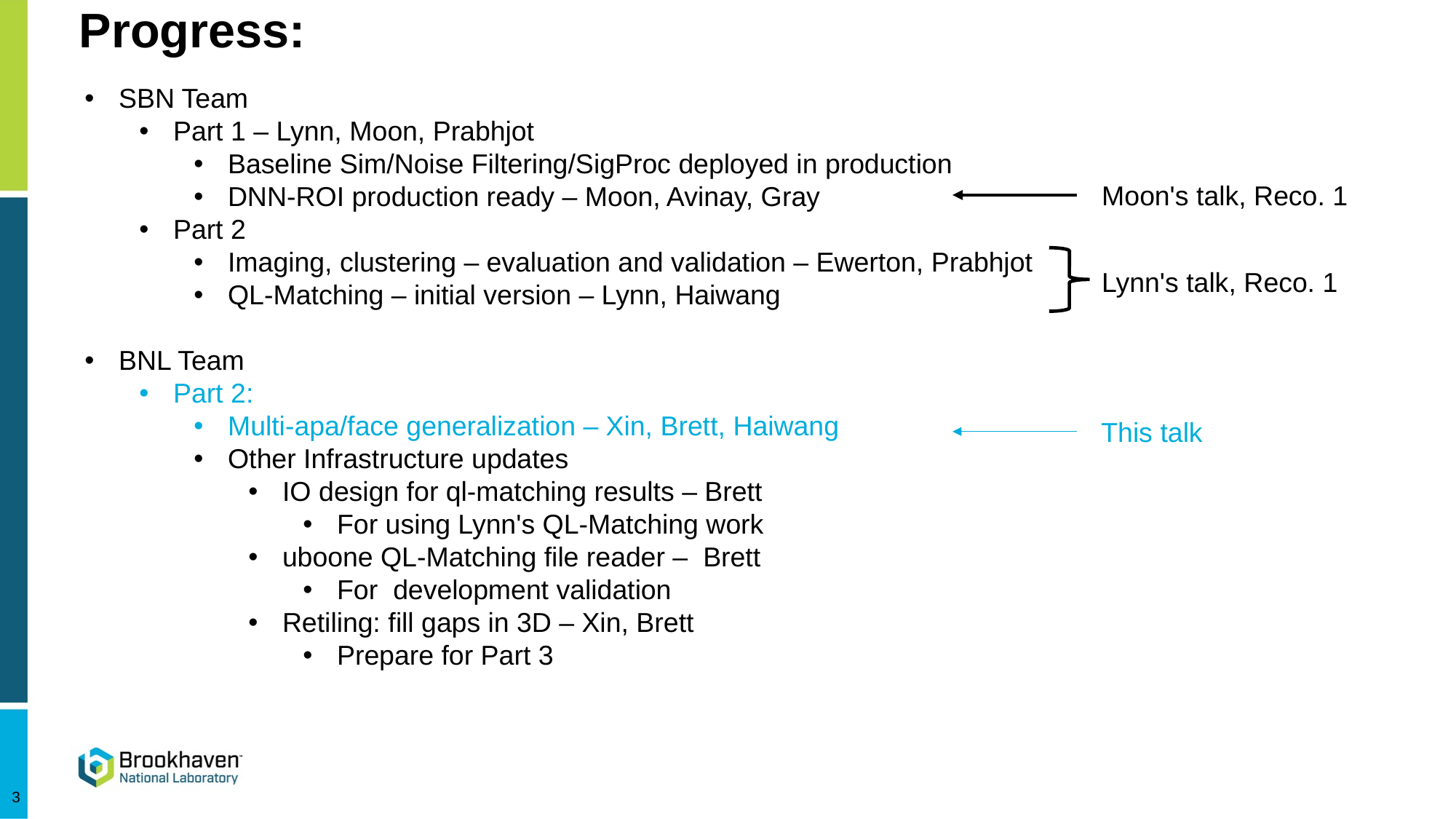

# Progress:
SBN Team
Part 1 – Lynn, Moon, Prabhjot
Baseline Sim/Noise Filtering/SigProc deployed in production
DNN-ROI production ready – Moon, Avinay, Gray
Part 2
Imaging, clustering – evaluation and validation – Ewerton, Prabhjot
QL-Matching – initial version – Lynn, Haiwang

BNL Team
Part 2:
Multi-apa/face generalization – Xin, Brett, Haiwang
Other Infrastructure updates
IO design for ql-matching results – Brett
For using Lynn's QL-Matching work
uboone QL-Matching file reader –  Brett
For  development validation
Retiling: fill gaps in 3D – Xin, Brett
Prepare for Part 3
Moon's talk, Reco. 1

Lynn's talk, Reco. 1
This talk
3